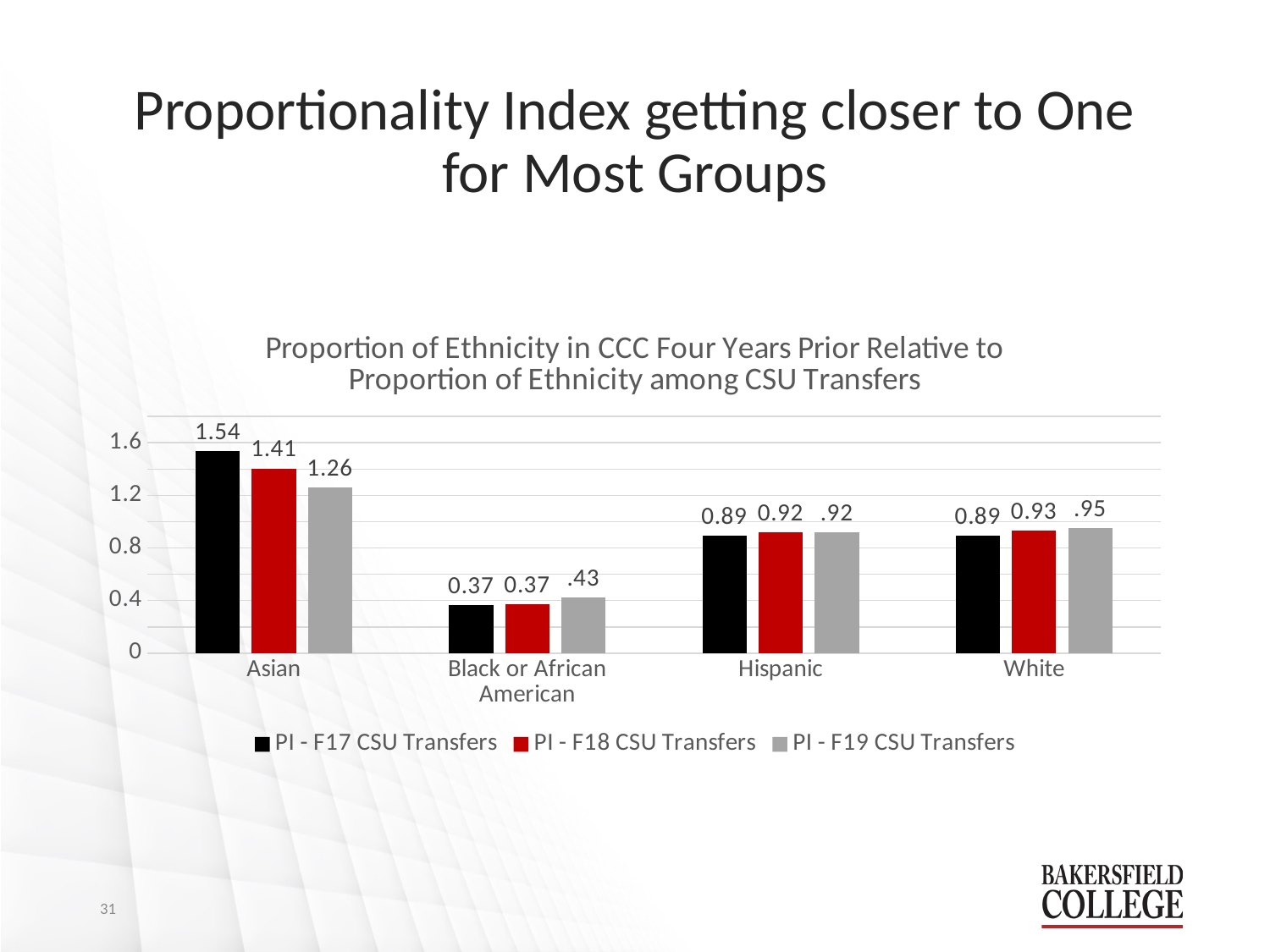

# Proportionality Index getting closer to One for Most Groups

### Chart: Proportion of Ethnicity in CCC Four Years Prior Relative to Proportion of Ethnicity among CSU Transfers

| Category | PI - F17 CSU Transfers | PI - F18 CSU Transfers | PI - F19 CSU Transfers |
|---|---|---|---|
| Asian | 1.5369590782855063 | 1.4051626957935412 | 1.2607838306030759 |
| Black or African American | 0.36766326993447246 | 0.3724364537966925 | 0.42583209278833906 |
| Hispanic | 0.890811659024712 | 0.9209616683196019 | 0.9176483851985723 |
| White | 0.893268083138681 | 0.9343081325295909 | 0.9507339645277126 |
31